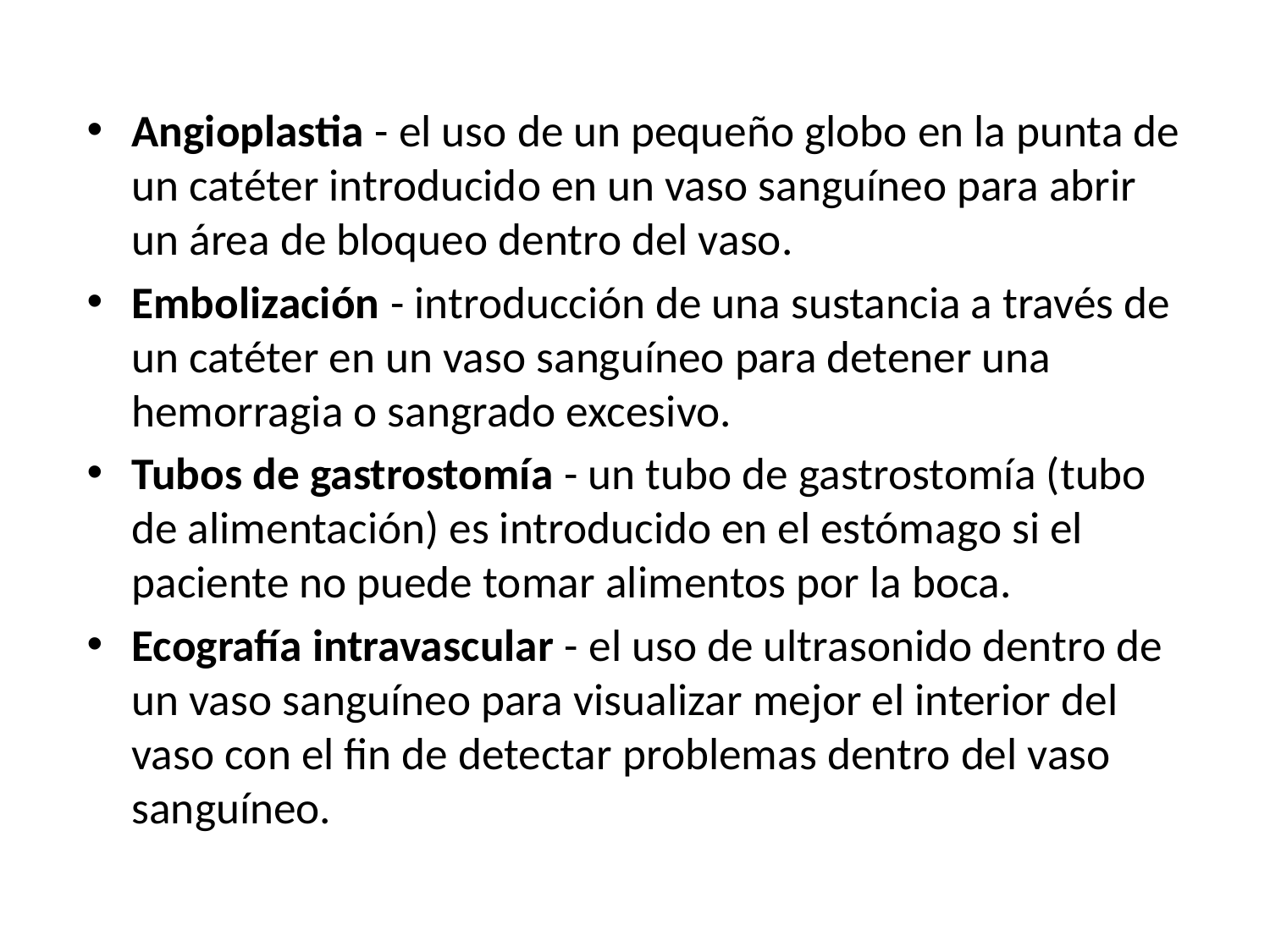

Angioplastia - el uso de un pequeño globo en la punta de un catéter introducido en un vaso sanguíneo para abrir un área de bloqueo dentro del vaso.
Embolización - introducción de una sustancia a través de un catéter en un vaso sanguíneo para detener una hemorragia o sangrado excesivo.
Tubos de gastrostomía - un tubo de gastrostomía (tubo de alimentación) es introducido en el estómago si el paciente no puede tomar alimentos por la boca.
Ecografía intravascular - el uso de ultrasonido dentro de un vaso sanguíneo para visualizar mejor el interior del vaso con el fin de detectar problemas dentro del vaso sanguíneo.